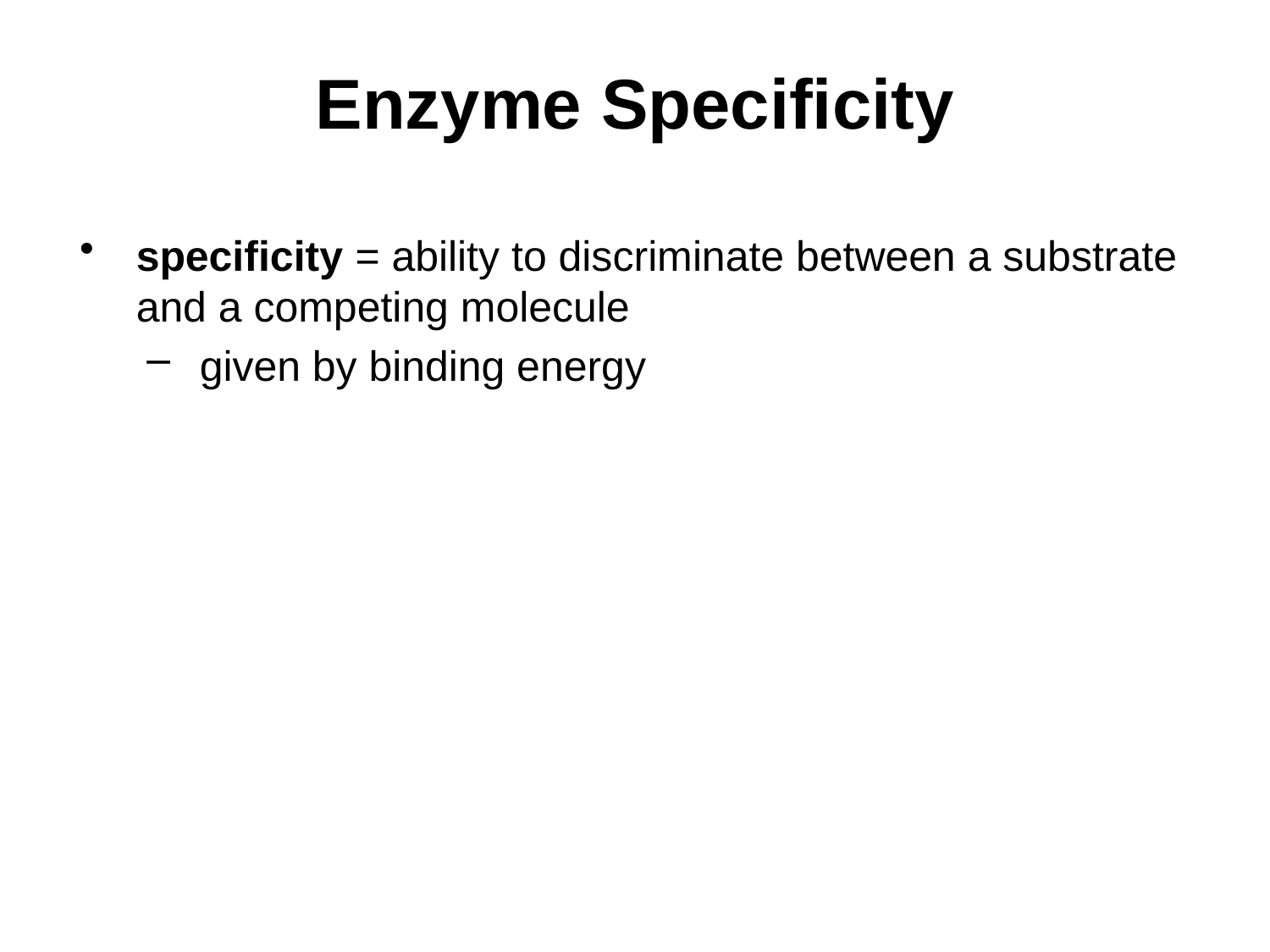

# Enzyme Specificity
specificity = ability to discriminate between a substrate and a competing molecule
given by binding energy